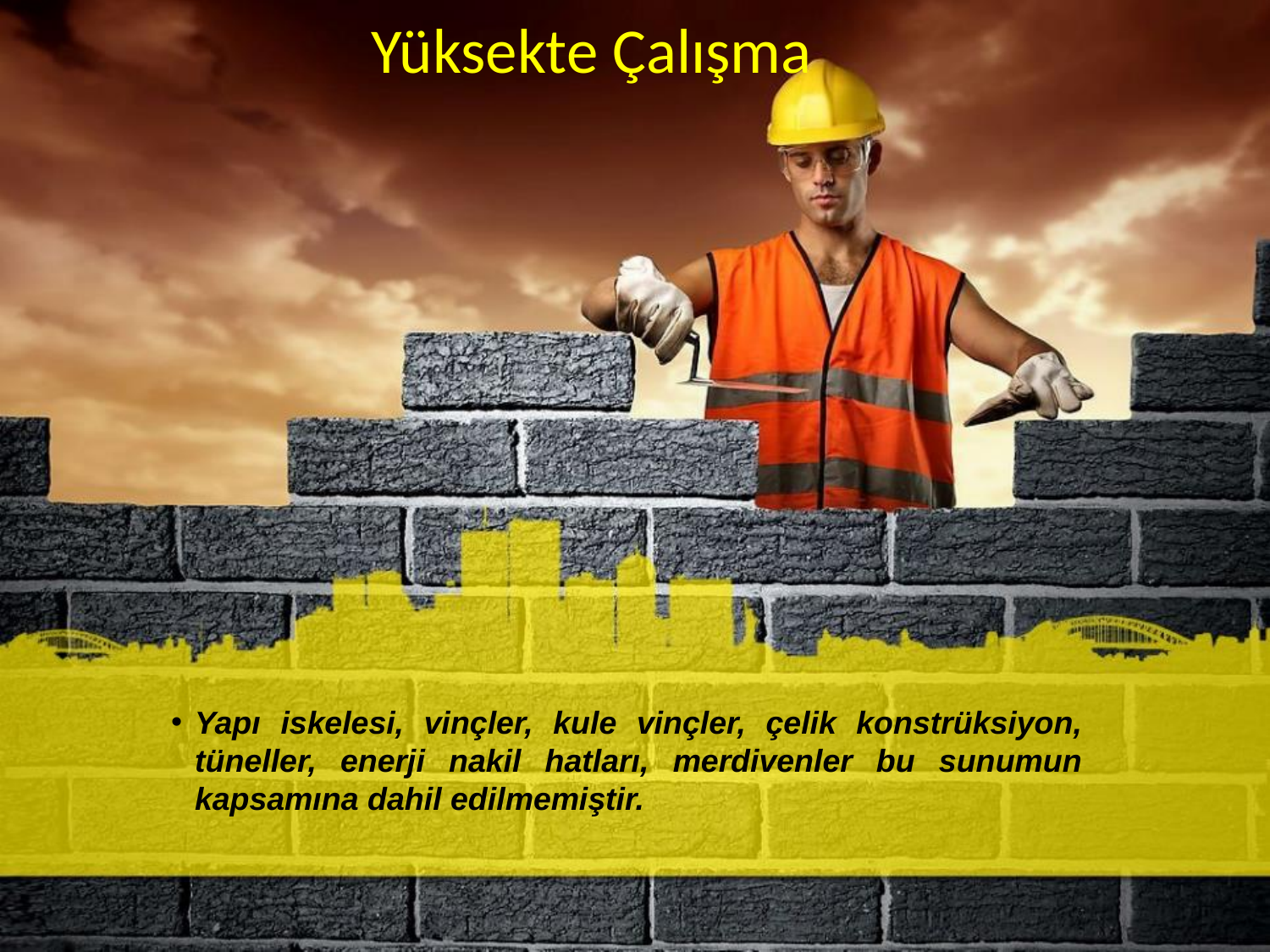

# Yüksekte Çalışma
Yapı iskelesi, vinçler, kule vinçler, çelik konstrüksiyon, tüneller, enerji nakil hatları, merdivenler bu sunumun kapsamına dahil edilmemiştir.